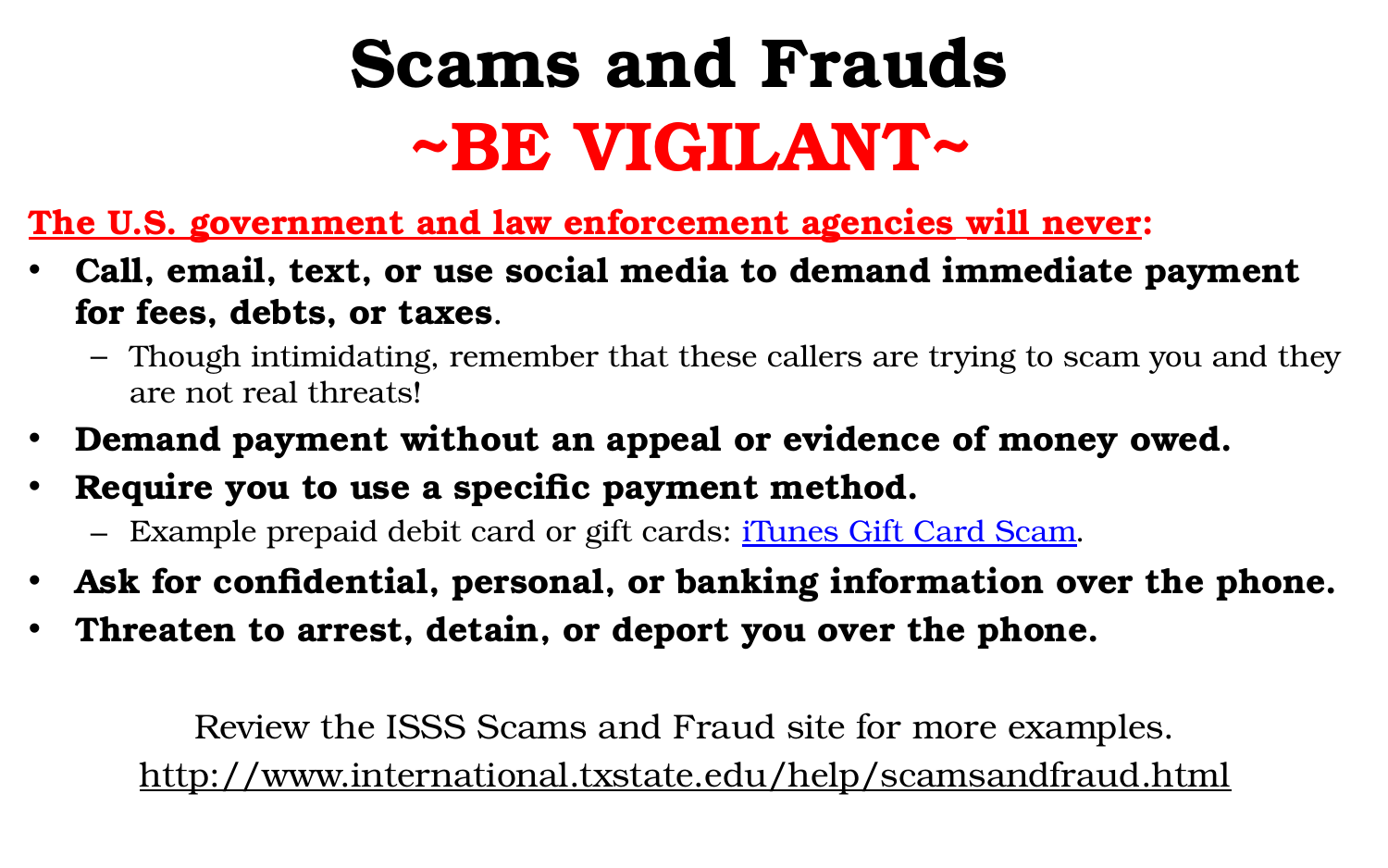

# Scams and Frauds ~BE VIGILANT~
The U.S. government and law enforcement agencies will never:
Call, email, text, or use social media to demand immediate payment for fees, debts, or taxes.
Though intimidating, remember that these callers are trying to scam you and they are not real threats!
Demand payment without an appeal or evidence of money owed.
Require you to use a specific payment method.
Example prepaid debit card or gift cards: iTunes Gift Card Scam.
Ask for confidential, personal, or banking information over the phone.
Threaten to arrest, detain, or deport you over the phone.

Review the ISSS Scams and Fraud site for more examples.
http://www.international.txstate.edu/help/scamsandfraud.html